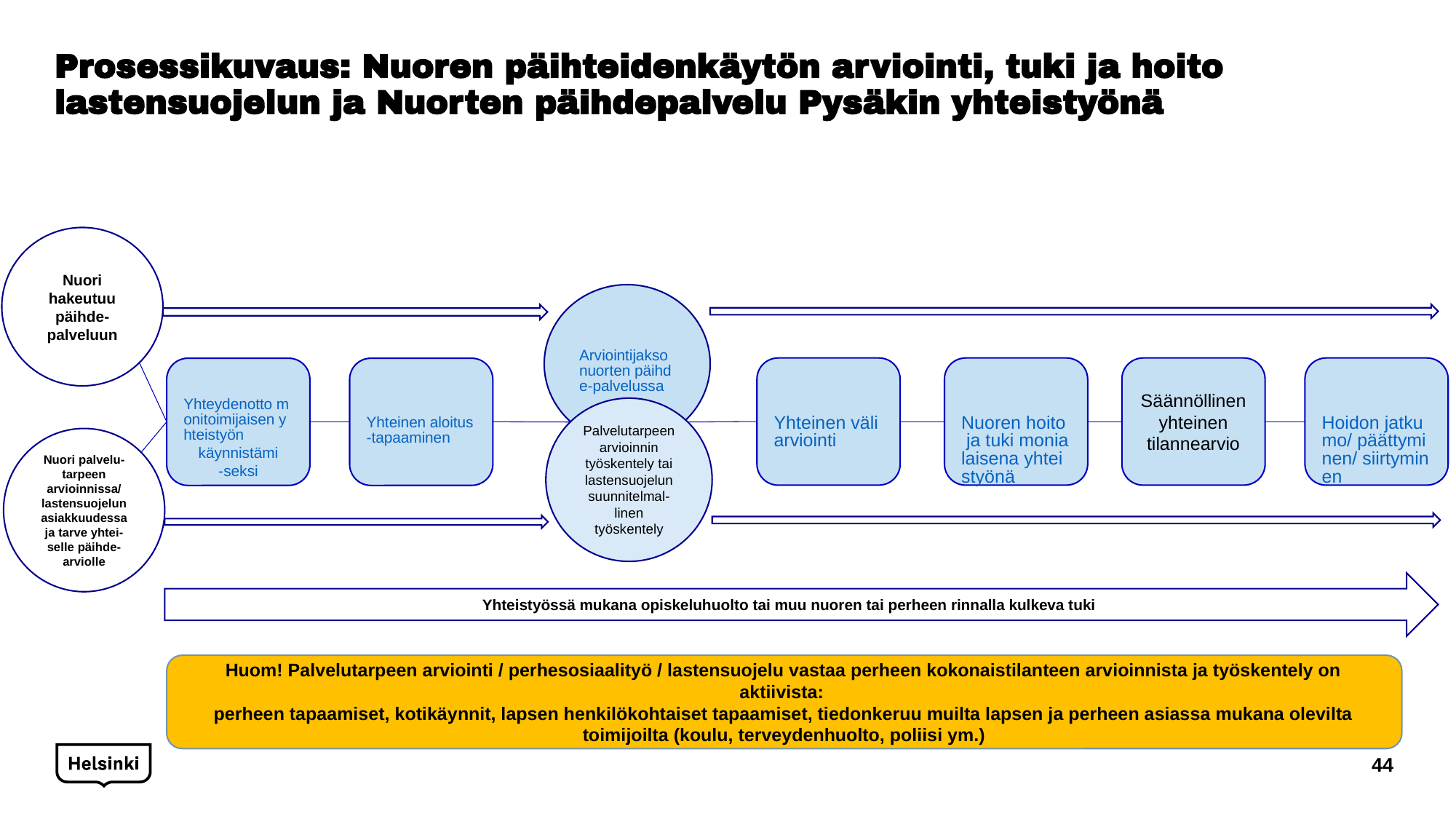

# Prosessikuvaus: Nuoren päihteidenkäytön arviointi, tuki ja hoito lastensuojelun ja Nuorten päihdepalvelu Pysäkin yhteistyönä
Nuori hakeutuu päihde-palveluun
Arviointijakso nuorten päihde-palvelussa

Hoidon jatkumo/ päättyminen/ siirtyminen
Säännöllinen yhteinen tilannearvio
Yhteinen väliarviointi
Nuoren hoito ja tuki monialaisena yhteistyönä
Yhteydenotto monitoimijaisen yhteistyön käynnistämi-seksi
Yhteinen aloitus-tapaaminen
Palvelutarpeen arvioinnin työskentely tai lastensuojelun suunnitelmal-linen työskentely
Nuori palvelu-tarpeen arvioinnissa/ lastensuojelun asiakkuudessa ja tarve yhtei-selle päihde-arviolle

Yhteistyössä mukana opiskeluhuolto tai muu nuoren tai perheen rinnalla kulkeva tukip
Huom! Palvelutarpeen arviointi / perhesosiaalityö / lastensuojelu vastaa perheen kokonaistilanteen arvioinnista ja työskentely on aktiivista:
perheen tapaamiset, kotikäynnit, lapsen henkilökohtaiset tapaamiset, tiedonkeruu muilta lapsen ja perheen asiassa mukana olevilta toimijoilta (koulu, terveydenhuolto, poliisi ym.)
44